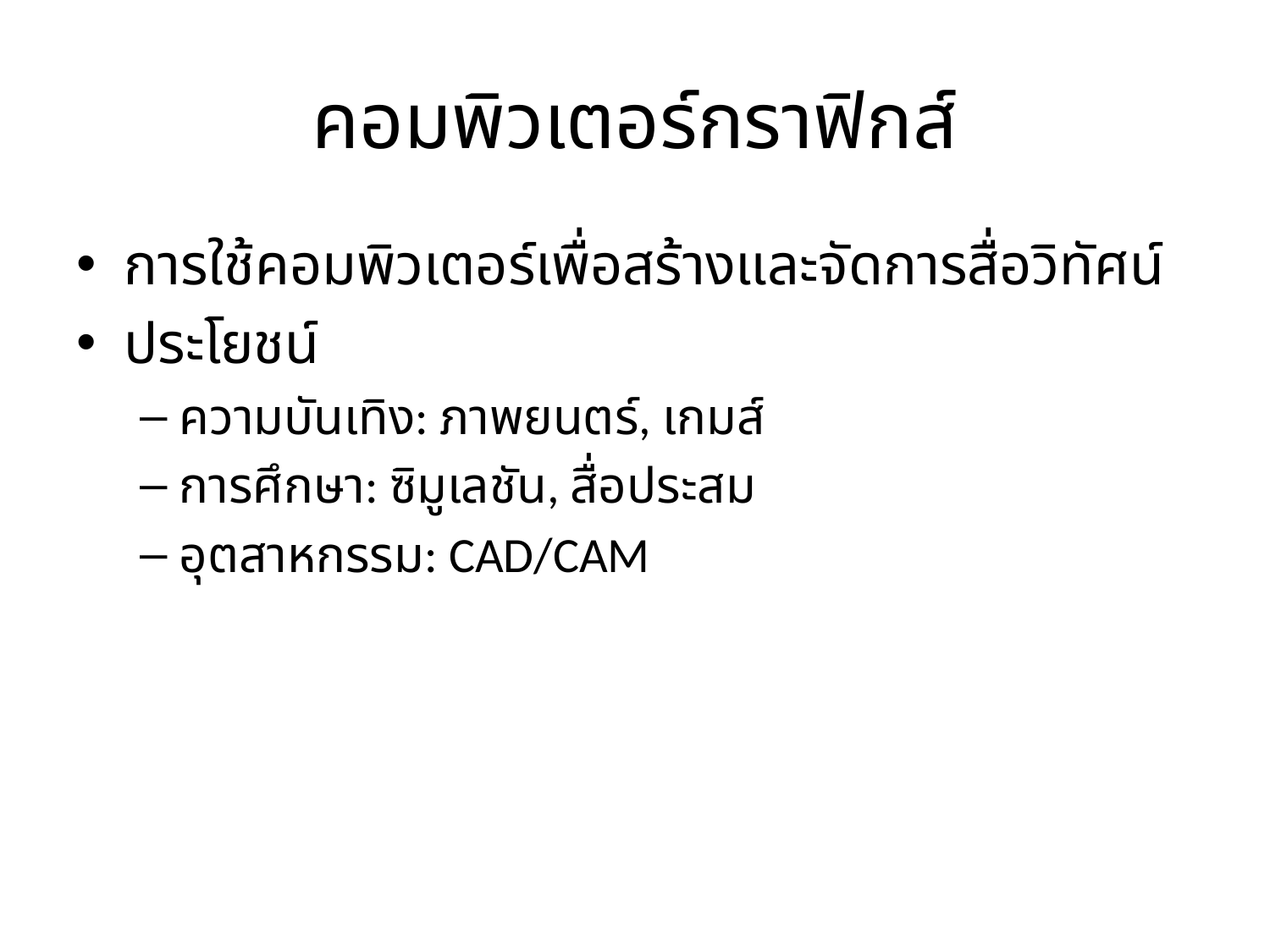

# คอมพิวเตอร์กราฟิกส์
การใช้คอมพิวเตอร์เพื่อสร้างและจัดการสื่อวิทัศน์
ประโยชน์
ความบันเทิง: ภาพยนตร์, เกมส์
การศึกษา: ซิมูเลชัน, สื่อประสม
อุตสาหกรรม: CAD/CAM